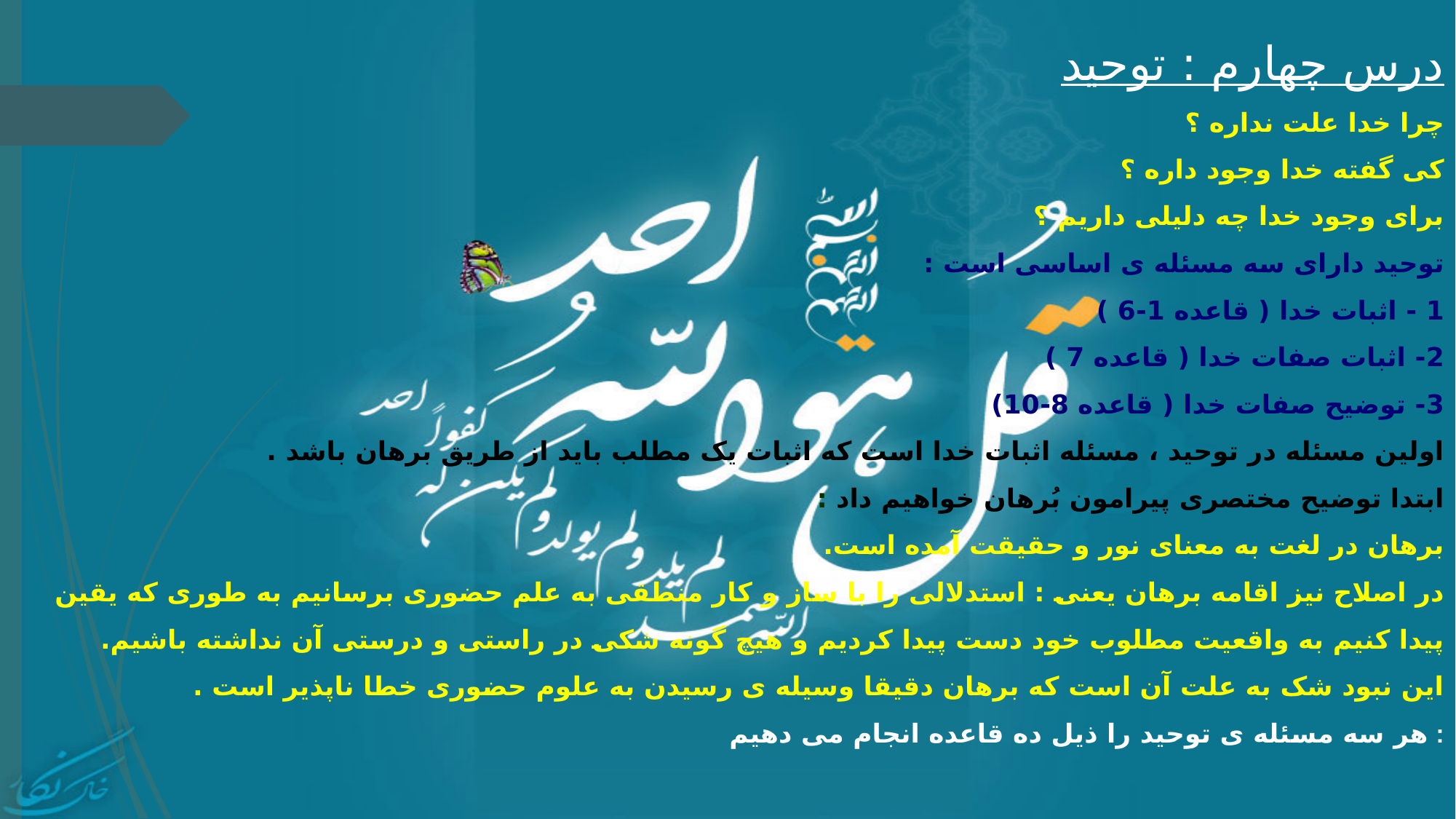

# درس چهارم : توحید چرا خدا علت نداره ؟ کی گفته خدا وجود داره ؟ برای وجود خدا چه دلیلی داریم ؟ توحید دارای سه مسئله ی اساسی است : 1 - اثبات خدا ( قاعده 1-6 ) 2- اثبات صفات خدا ( قاعده 7 ) 3- توضیح صفات خدا ( قاعده 8-10) اولین مسئله در توحید ، مسئله اثبات خدا است که اثبات یک مطلب باید از طریق برهان باشد . ابتدا توضیح مختصری پیرامون بُرهان خواهیم داد : برهان در لغت به معنای نور و حقیقت آمده است. در اصلاح نیز اقامه برهان یعنی : استدلالی را با ساز و کار منطقی به علم حضوری برسانیم به طوری که یقین پیدا کنیم به واقعیت مطلوب خود دست پیدا کردیم و هیچ گونه شکی در راستی و درستی آن نداشته باشیم. این نبود شک به علت آن است که برهان دقیقا وسیله ی رسیدن به علوم حضوری خطا ناپذیر است . هر سه مسئله ی توحید را ذیل ده قاعده انجام می دهیم :